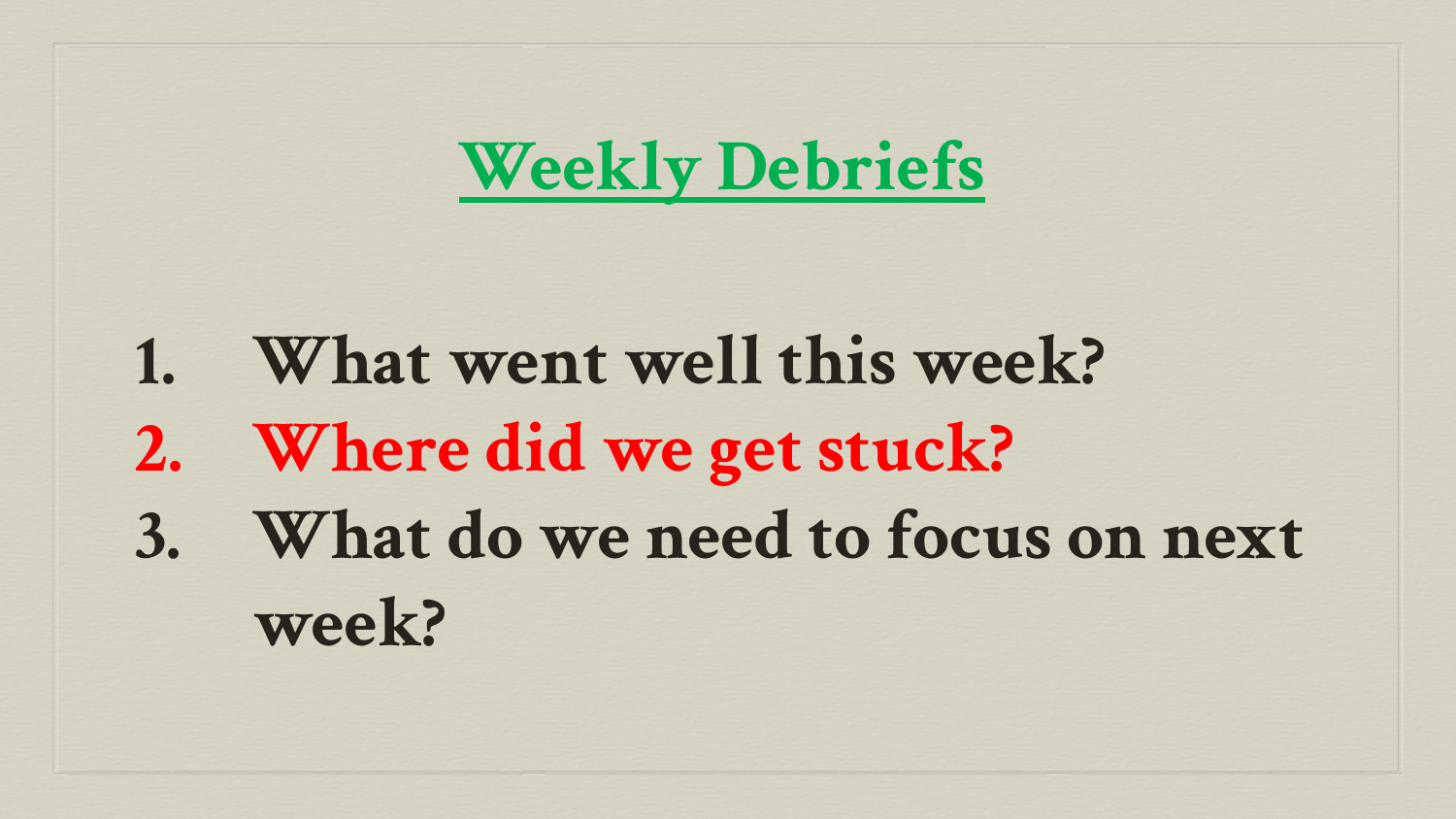

Weekly Debriefs

What went well this week?
Where did we get stuck?
What do we need to focus on next week?